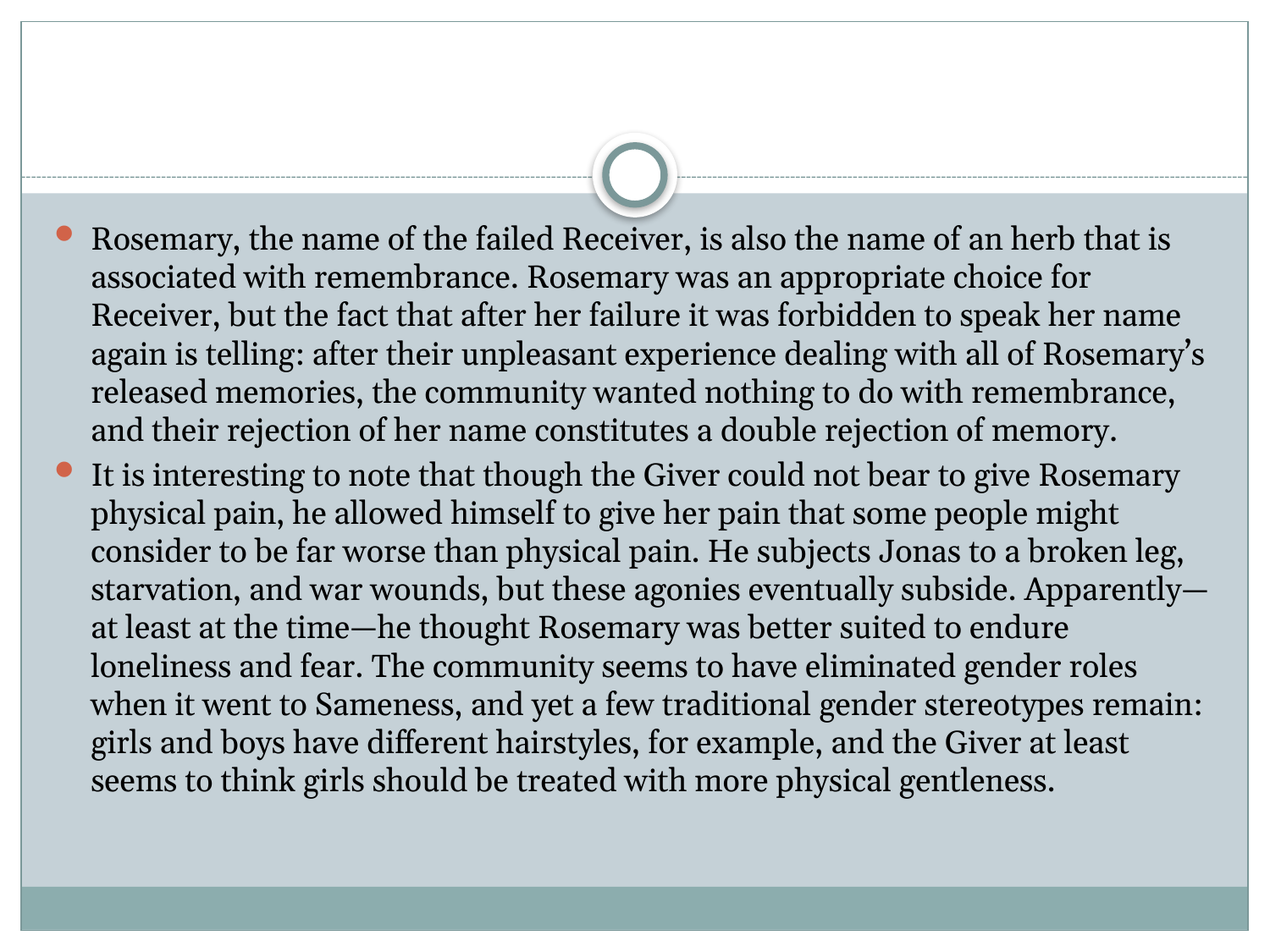

#
Rosemary, the name of the failed Receiver, is also the name of an herb that is associated with remembrance. Rosemary was an appropriate choice for Receiver, but the fact that after her failure it was forbidden to speak her name again is telling: after their unpleasant experience dealing with all of Rosemary’s released memories, the community wanted nothing to do with remembrance, and their rejection of her name constitutes a double rejection of memory.
It is interesting to note that though the Giver could not bear to give Rosemary physical pain, he allowed himself to give her pain that some people might consider to be far worse than physical pain. He subjects Jonas to a broken leg, starvation, and war wounds, but these agonies eventually subside. Apparently—at least at the time—he thought Rosemary was better suited to endure loneliness and fear. The community seems to have eliminated gender roles when it went to Sameness, and yet a few traditional gender stereotypes remain: girls and boys have different hairstyles, for example, and the Giver at least seems to think girls should be treated with more physical gentleness.